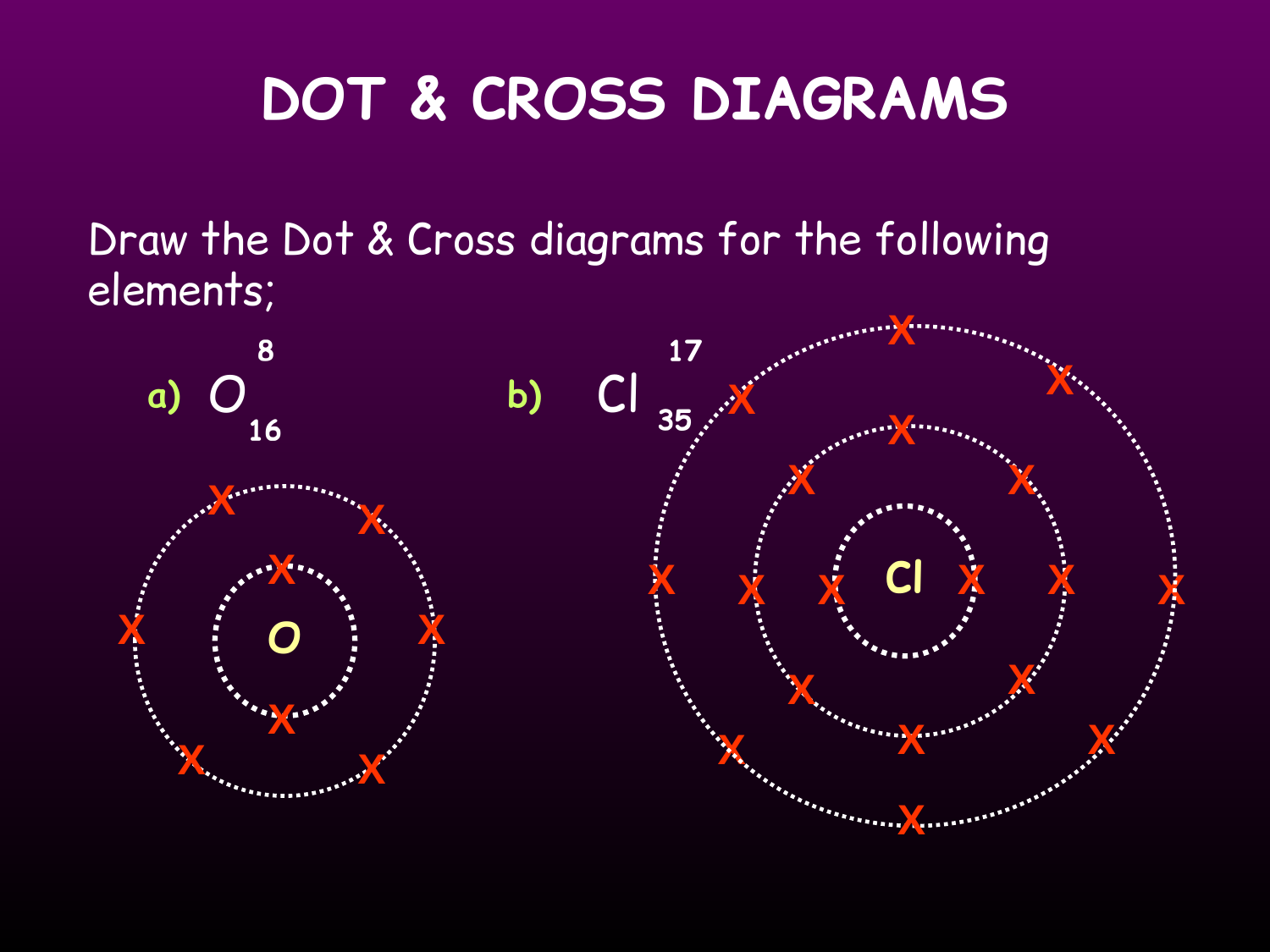

DOT & CROSS DIAGRAMS
Draw the Dot & Cross diagrams for the following elements;
X
8
17

X
O
Cl
a)
b)
X
35
X
16

X
X
X
X

X
Cl
X
X
X
X
X
X

X
O
X
X
X
X
X
X
X
X
X
X